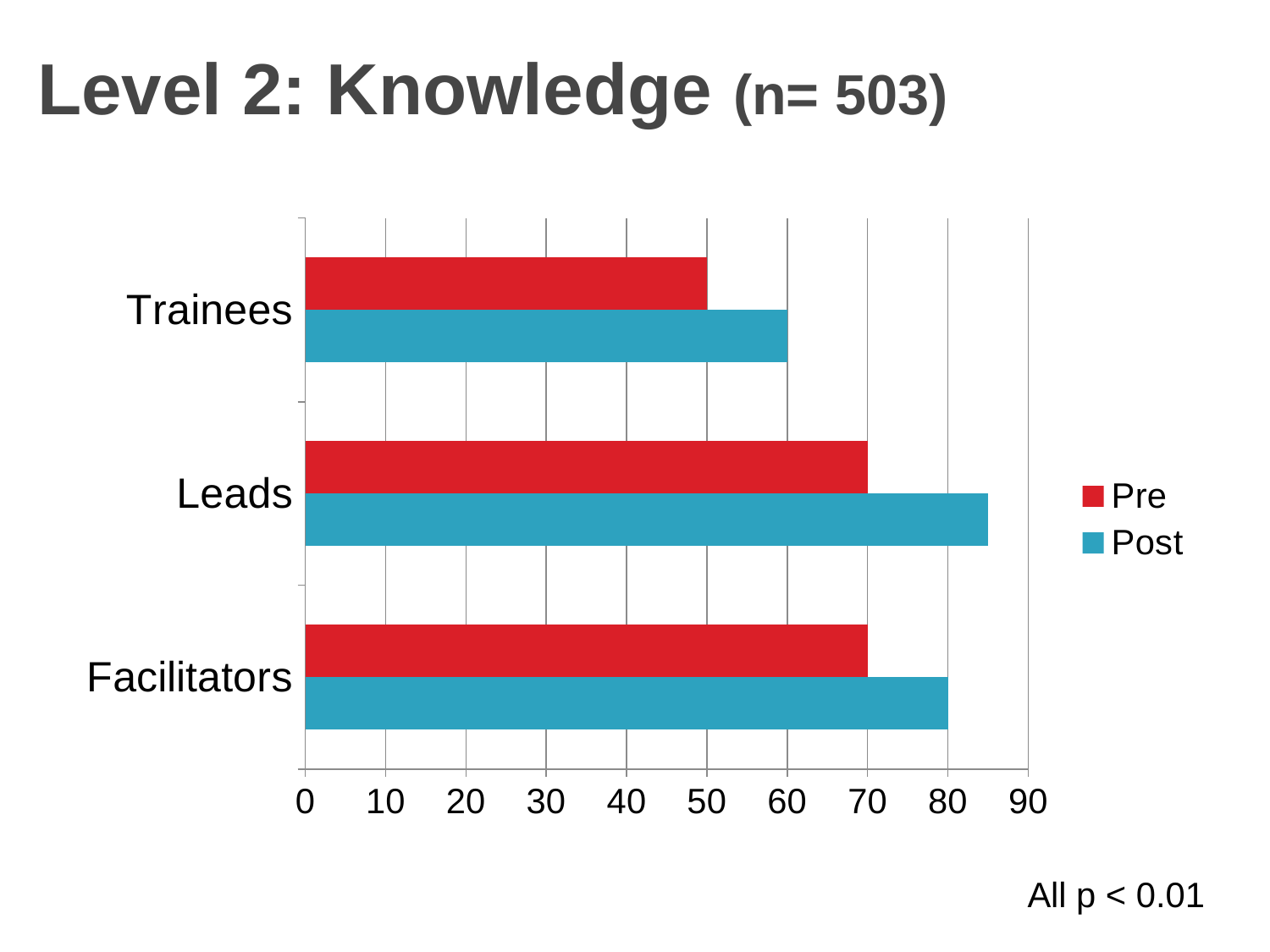

# Level 2: Knowledge (n= 503)

### Chart

| Category | Post | Pre |
|---|---|---|
| Facilitators | 80.0 | 70.0 |
| Leads | 85.0 | 70.0 |
| Trainees | 60.0 | 50.0 |
All p < 0.01